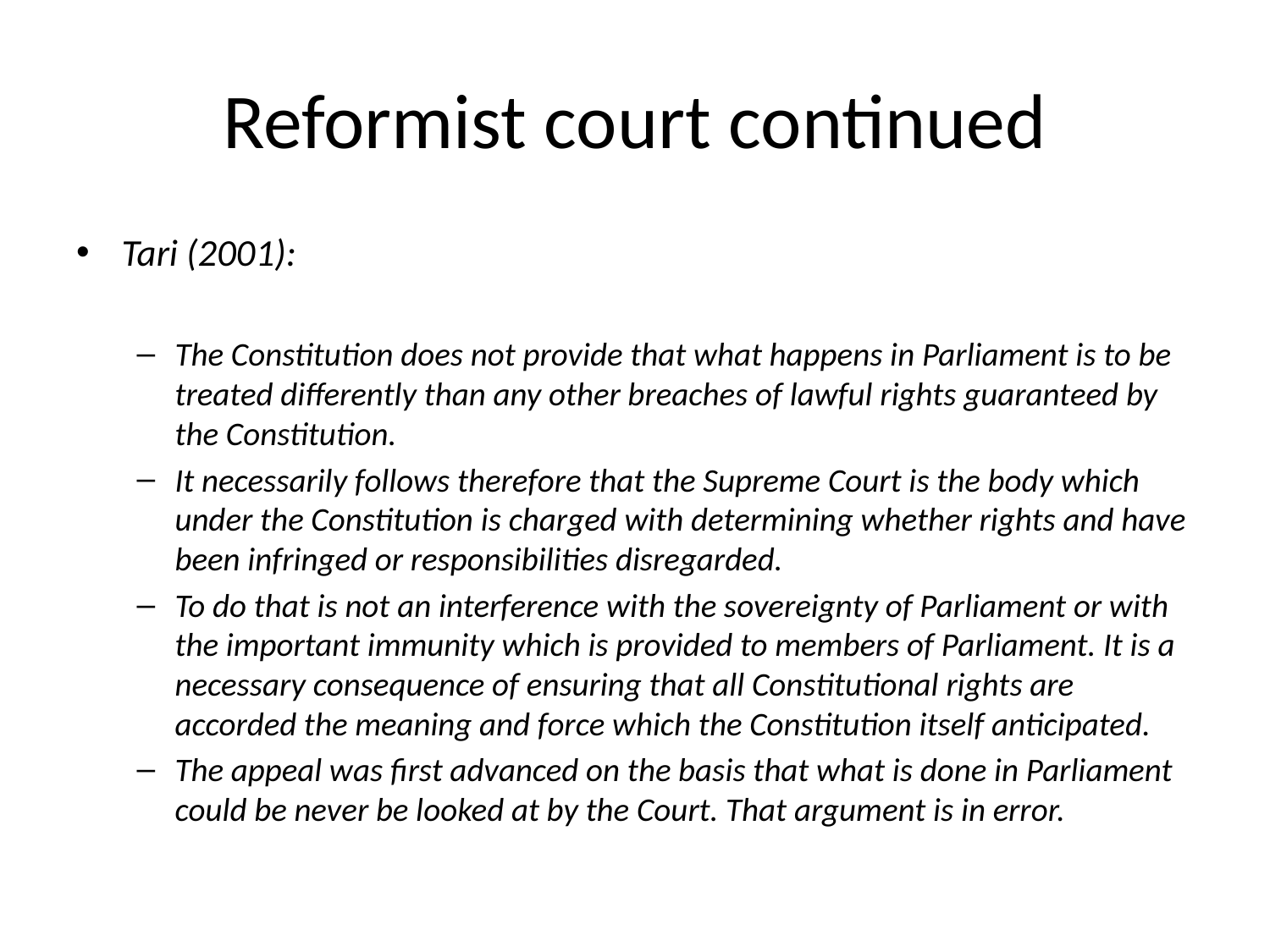

# Reformist court continued
Tari (2001):

The Constitution does not provide that what happens in Parliament is to be treated differently than any other breaches of lawful rights guaranteed by the Constitution.
It necessarily follows therefore that the Supreme Court is the body which under the Constitution is charged with determining whether rights and have been infringed or responsibilities disregarded.
To do that is not an interference with the sovereignty of Parliament or with the important immunity which is provided to members of Parliament. It is a necessary consequence of ensuring that all Constitutional rights are accorded the meaning and force which the Constitution itself anticipated.
The appeal was first advanced on the basis that what is done in Parliament could be never be looked at by the Court. That argument is in error.